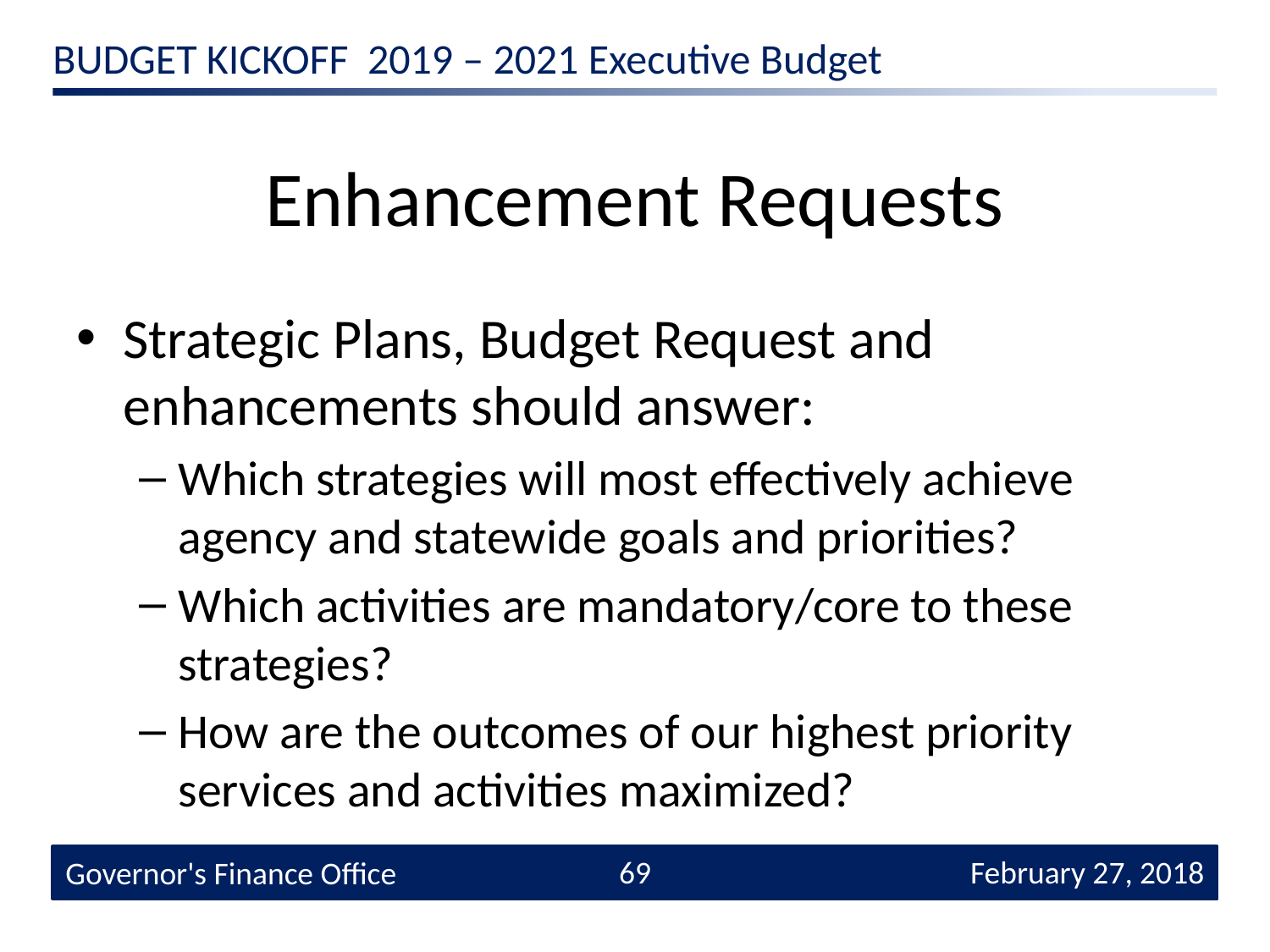

# Enhancement Requests
Strategic Plans, Budget Request and enhancements should answer:
Which strategies will most effectively achieve agency and statewide goals and priorities?
Which activities are mandatory/core to these strategies?
How are the outcomes of our highest priority services and activities maximized?
69
 February 27, 2018
Governor's Finance Office